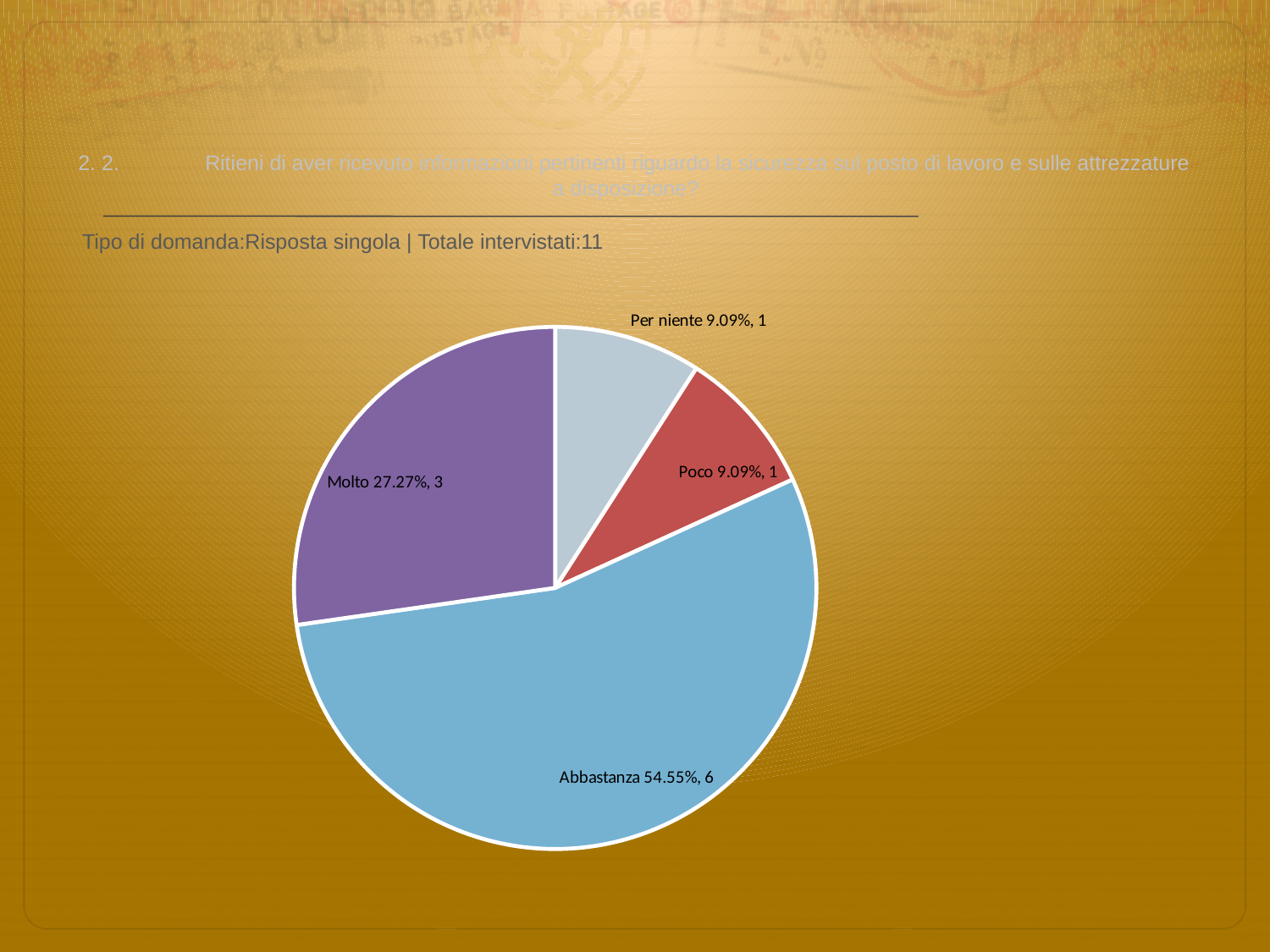

# 2. 2.	Ritieni di aver ricevuto informazioni pertinenti riguardo la sicurezza sul posto di lavoro e sulle attrezzature a disposizione?
 Tipo di domanda:Risposta singola | Totale intervistati:11

### Chart

| Category | Total |
|---|---|
| Per niente | 0.090900004 |
| Poco | 0.090900004 |
| Abbastanza | 0.5455 |
| Molto | 0.2727 |